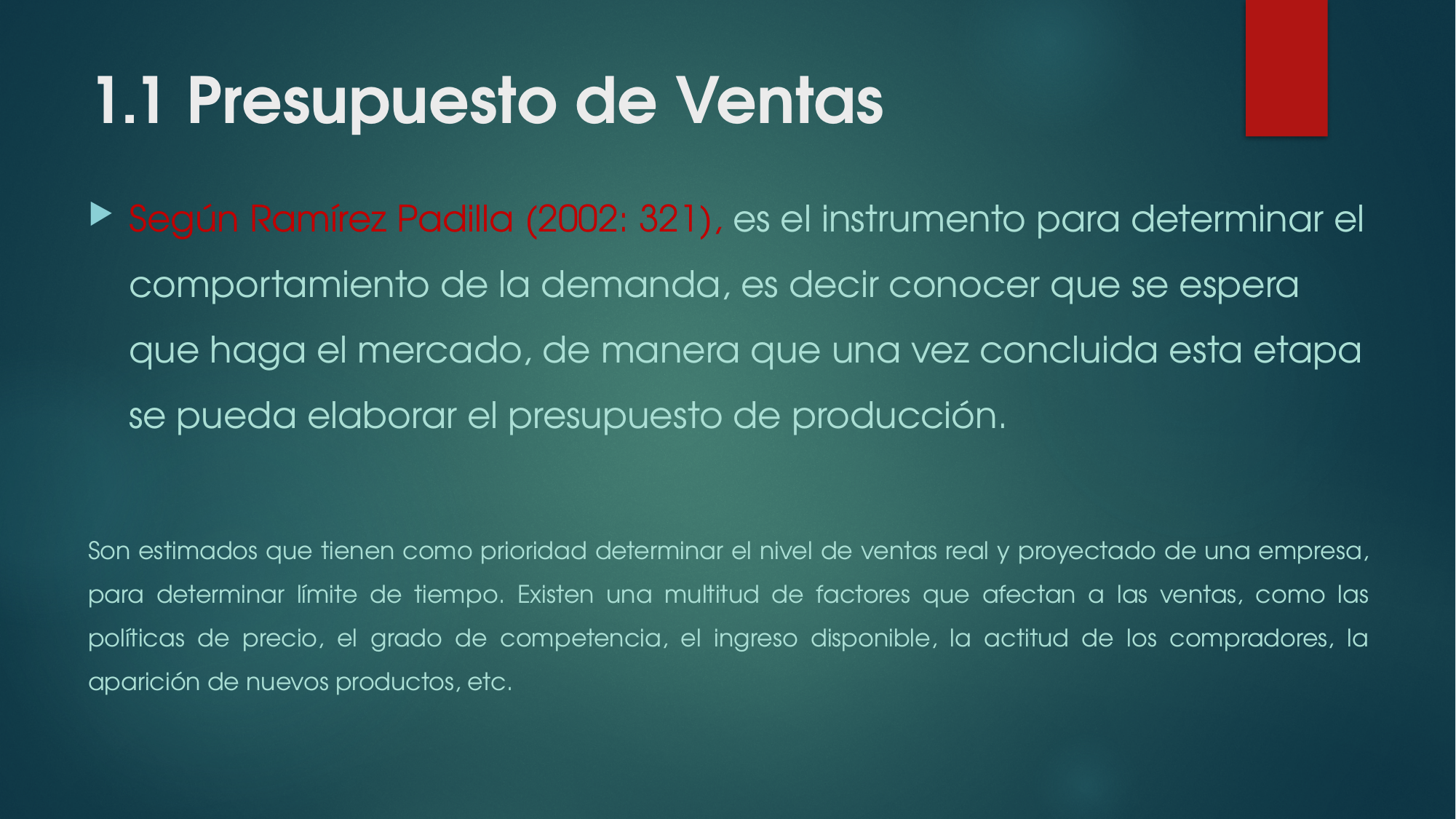

# 1.1 Presupuesto de Ventas
Según Ramírez Padilla (2002: 321), es el instrumento para determinar el comportamiento de la demanda, es decir conocer que se espera que haga el mercado, de manera que una vez concluida esta etapa se pueda elaborar el presupuesto de producción.

Son estimados que tienen como prioridad determinar el nivel de ventas real y proyectado de una empresa, para determinar límite de tiempo. Existen una multitud de factores que afectan a las ventas, como las políticas de precio, el grado de competencia, el ingreso disponible, la actitud de los compradores, la aparición de nuevos productos, etc.